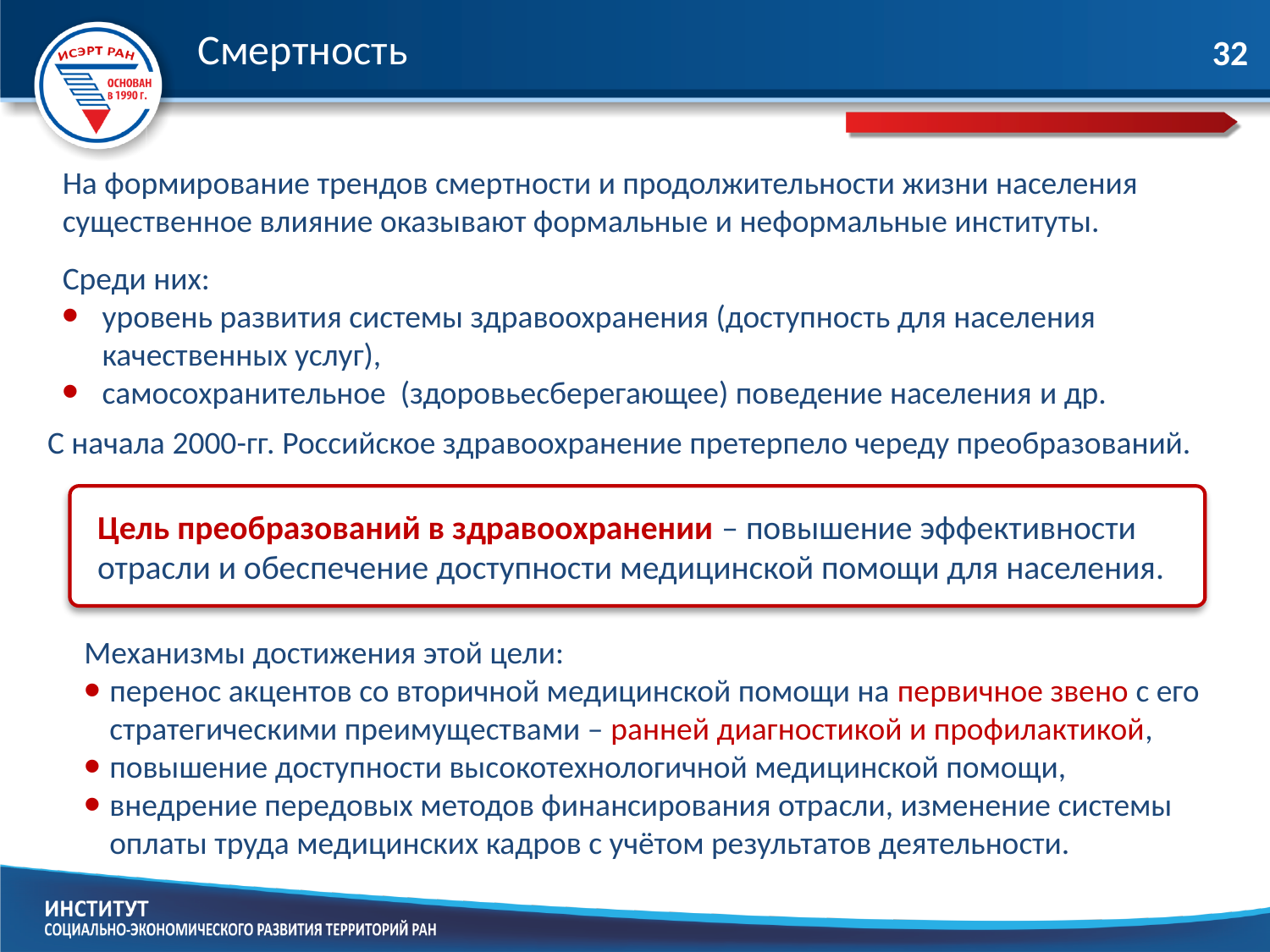

Смертность
32
На формирование трендов смертности и продолжительности жизни населения существенное влияние оказывают формальные и неформальные институты.

Среди них:
уровень развития системы здравоохранения (доступность для населения качественных услуг),
самосохранительное  (здоровьесберегающее) поведение населения и др.
С начала 2000-гг. Российское здравоохранение претерпело череду преобразований.

Цель преобразований в здравоохранении – повышение эффективности отрасли и обеспечение доступности медицинской помощи для населения.
Механизмы достижения этой цели:
перенос акцентов со вторичной медицинской помощи на первичное звено с его стратегическими преимуществами – ранней диагностикой и профилактикой,
повышение доступности высокотехнологичной медицинской помощи,
внедрение передовых методов финансирования отрасли, изменение системы оплаты труда медицинских кадров с учётом результатов деятельности.